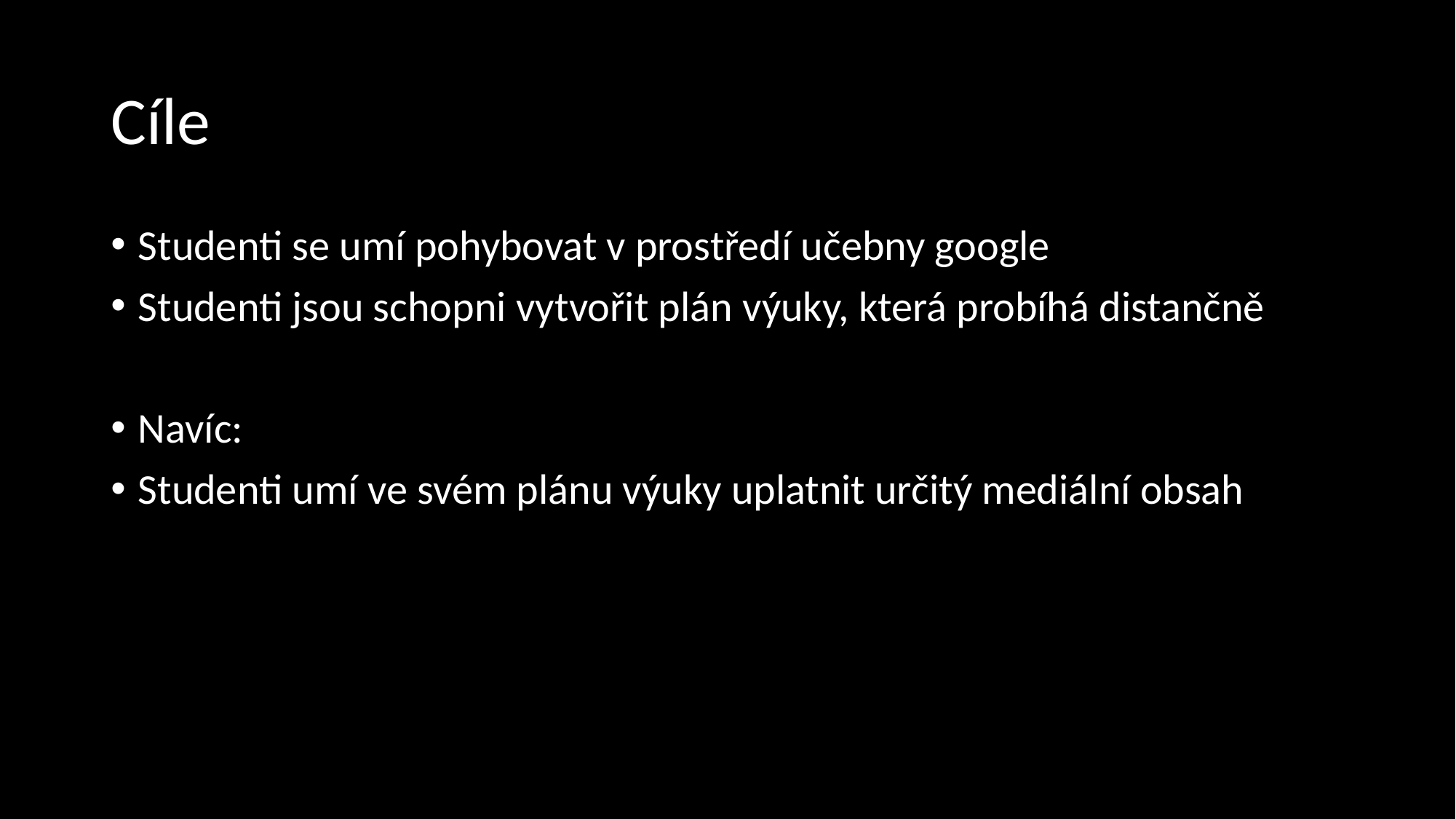

# Cíle
Studenti se umí pohybovat v prostředí učebny google
Studenti jsou schopni vytvořit plán výuky, která probíhá distančně

Navíc:
Studenti umí ve svém plánu výuky uplatnit určitý mediální obsah